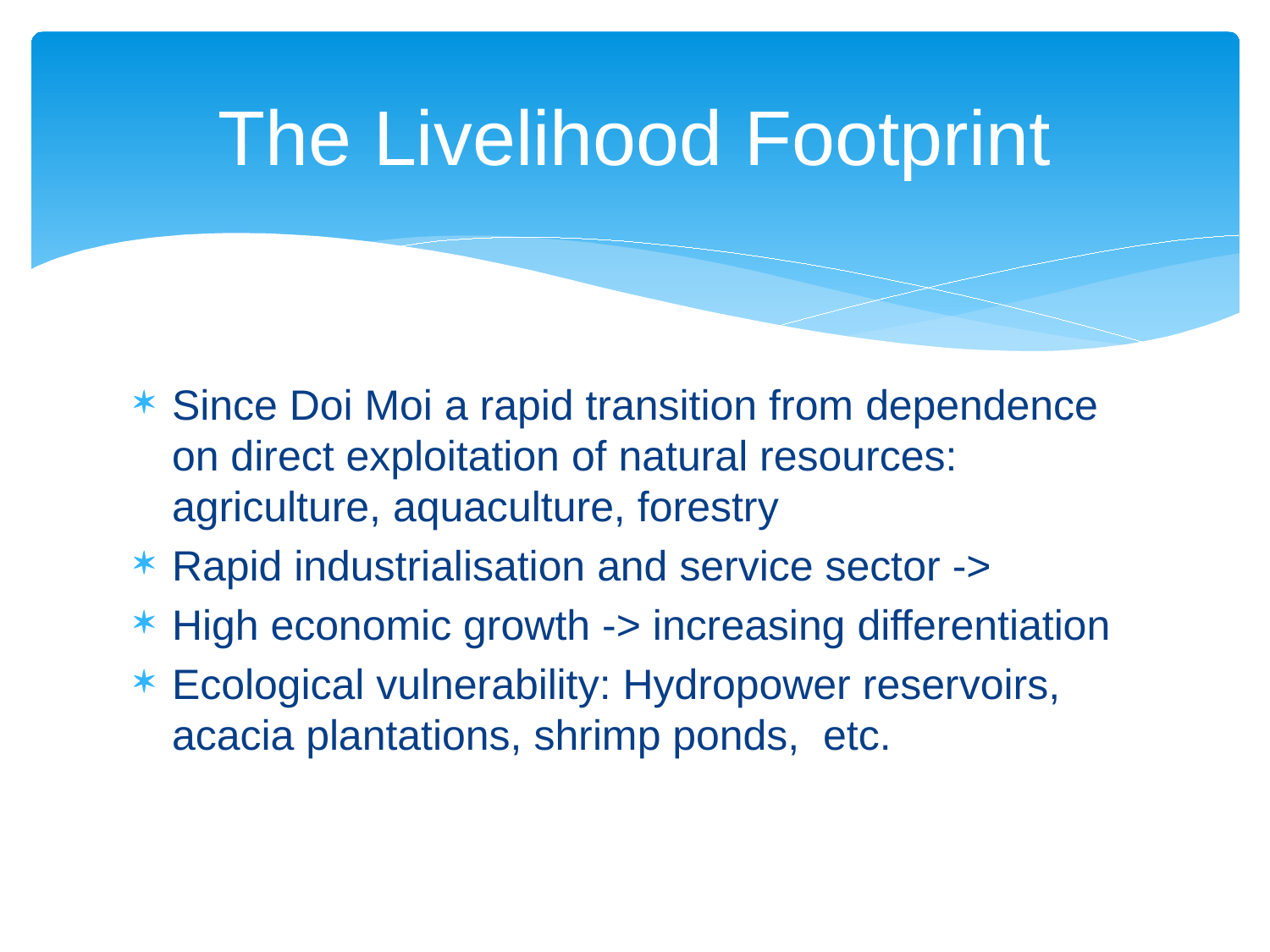

# The Livelihood Footprint
Since Doi Moi a rapid transition from dependence on direct exploitation of natural resources: agriculture, aquaculture, forestry
Rapid industrialisation and service sector ->
High economic growth -> increasing differentiation
Ecological vulnerability: Hydropower reservoirs, acacia plantations, shrimp ponds,  etc.